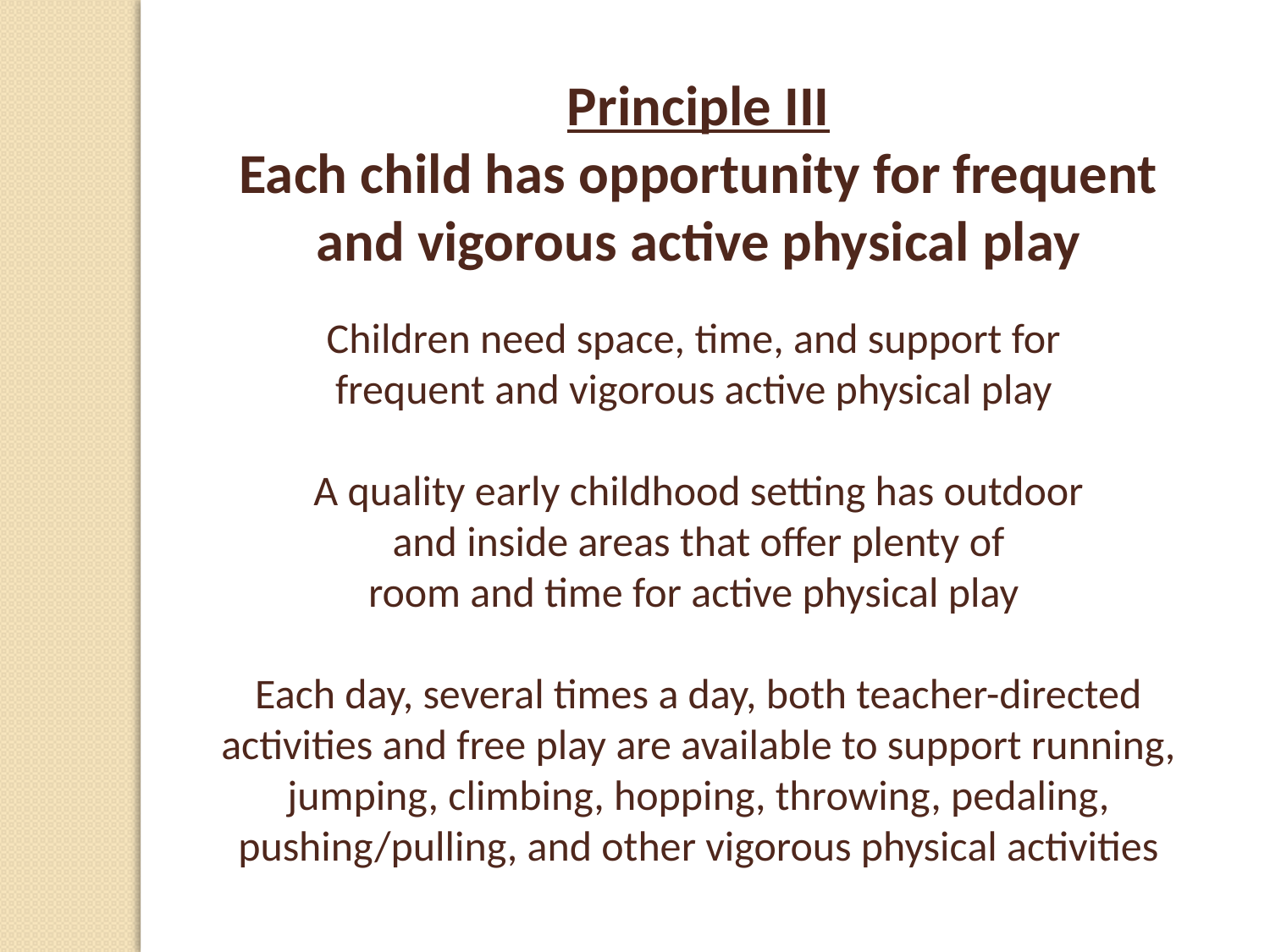

Principle III
Each child has opportunity for frequent and vigorous active physical play
Children need space, time, and support for
frequent and vigorous active physical play

A quality early childhood setting has outdoor
 and inside areas that offer plenty of
room and time for active physical play

Each day, several times a day, both teacher-directed activities and free play are available to support running, jumping, climbing, hopping, throwing, pedaling, pushing/pulling, and other vigorous physical activities